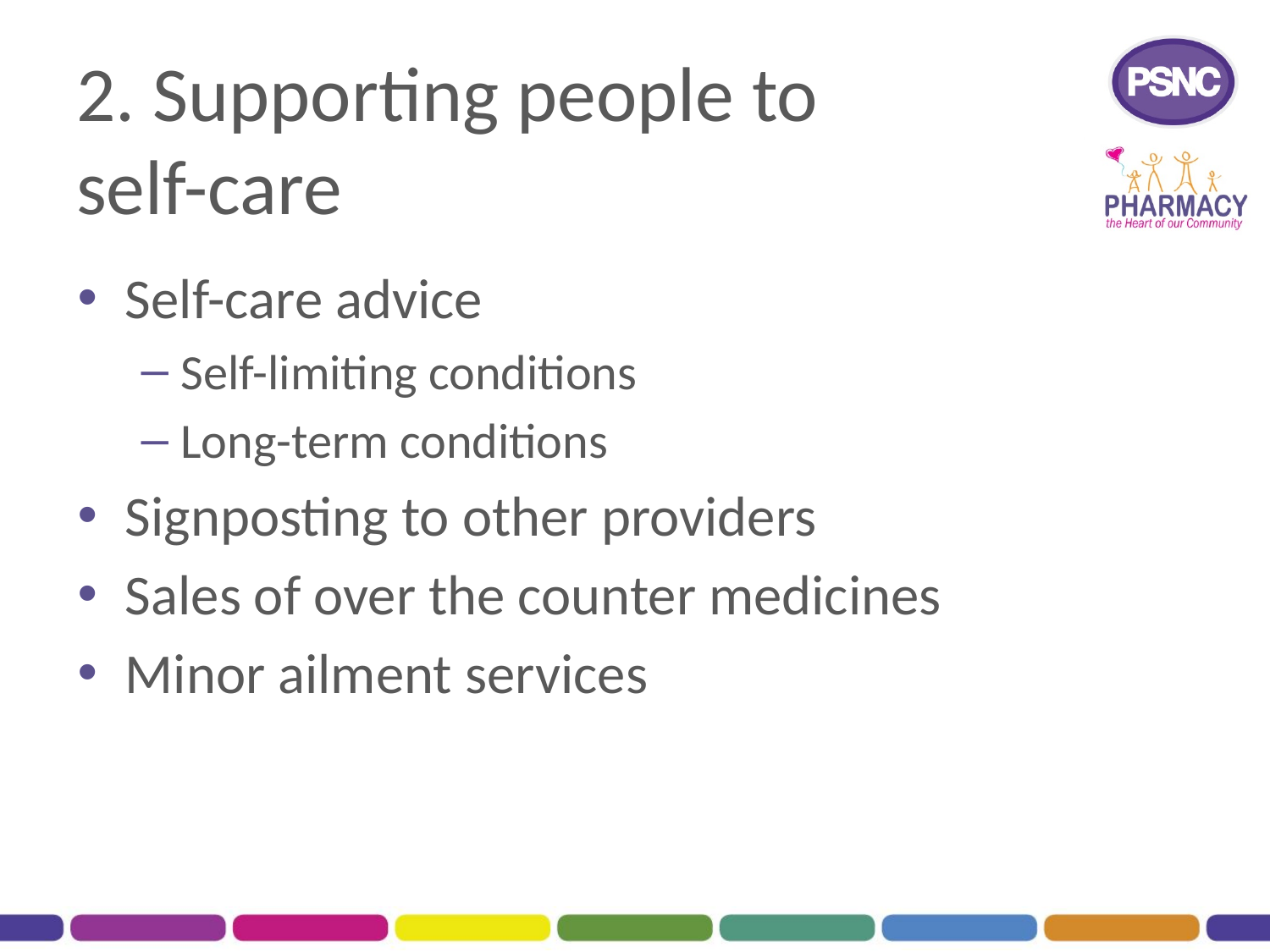

# 2. Supporting people to self-care
Self-care advice
Self-limiting conditions
Long-term conditions
Signposting to other providers
Sales of over the counter medicines
Minor ailment services